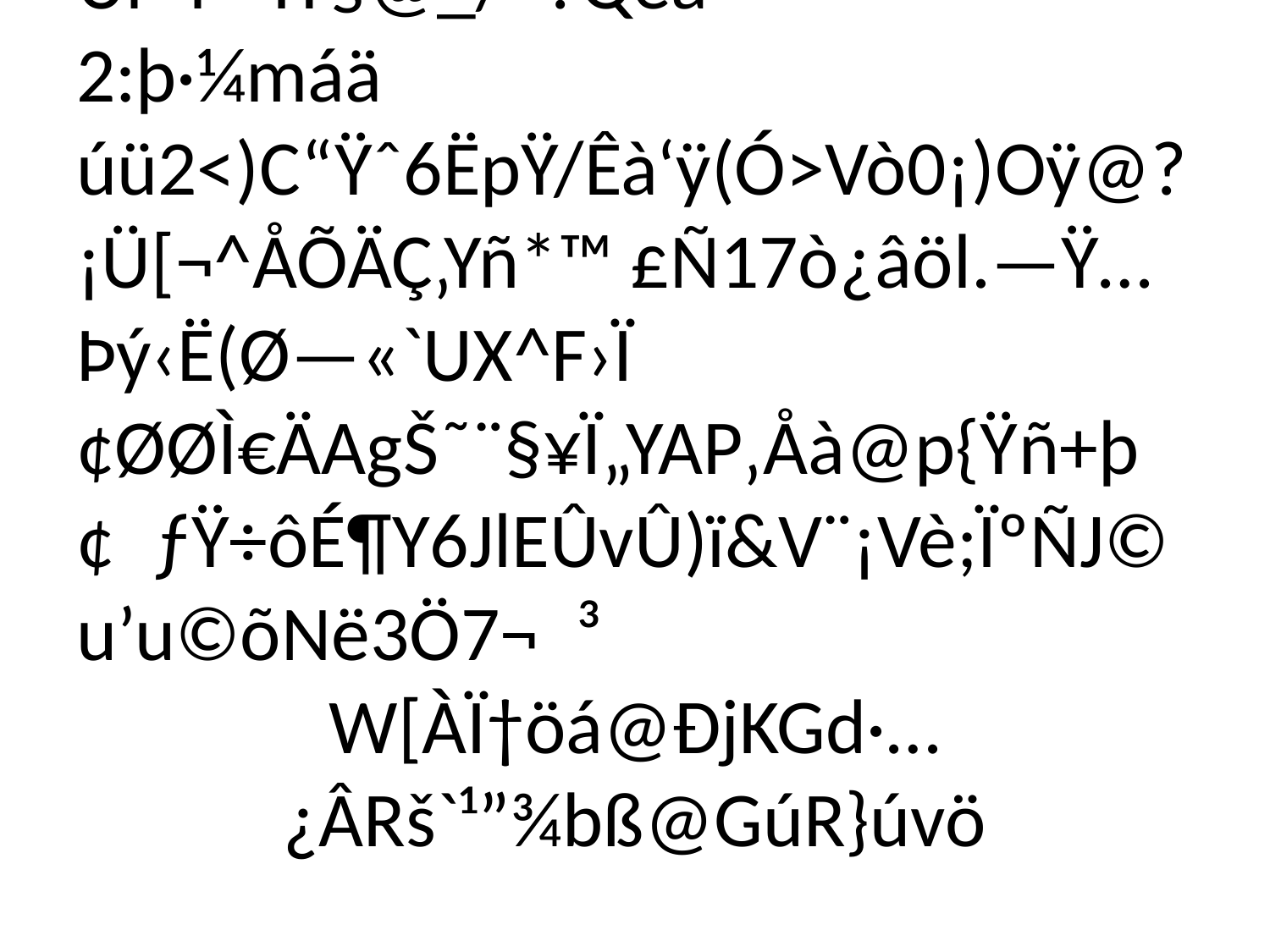

# iómw÷Øí8k¶9ÝîÑ–h^N‡#Ÿi®ÊÓ™ï¼úDŸ¦ªÊ®ˆÇÚkå–ŸCÖ%IªÙÏ¬Lþ{E™¸ÌæqœNÕ*Ö:Ý ê‚‚S±º
ìØ|ÐÁñRÌÖ•˜Ô•WAV±·`fâl
Î*äRvlU:s“]¹\¡Ú ,·o‹Ú(o³Ù–Ùî²·i>°IY§@_/*?Qèã
2:þ·¼máä
úü2<)C“Ÿˆ6ËpŸ/Êà‘ÿ(Ó>Vò0¡)Oÿ@?¡Ü[¬^ÅÕÄÇ‚Yñ*™ £Ñ17ò¿âöl.—Ÿ…Þý‹Ë(Ø—«`UX^F›Ï¢ØØÌ€ÄAgŠ˜¨§¥Ï„YAP‚Åà@p{Ÿñ+þ¢ƒŸ÷ôÉ¶Y6JlEÛvÛ)ï&V¨¡Vè;ÏºÑJ©u’u©õNë3Ö7¬³
W[ÀÏ†öá@ÐjKGd·…¿ÂRš`¹”¾bß@GúR}úvö